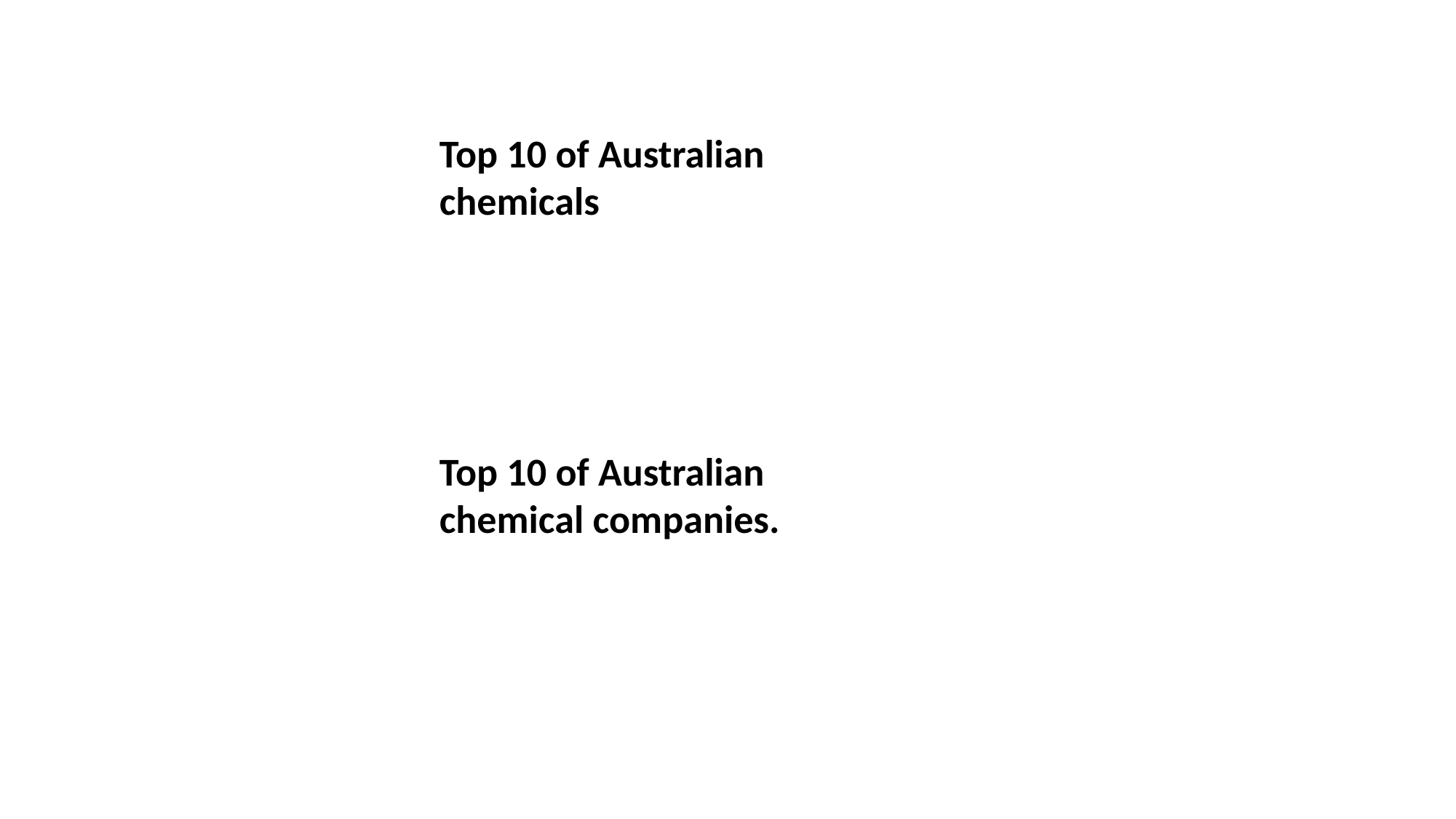

Top 10 of Australian chemicals
Top 10 of Australian chemical companies.